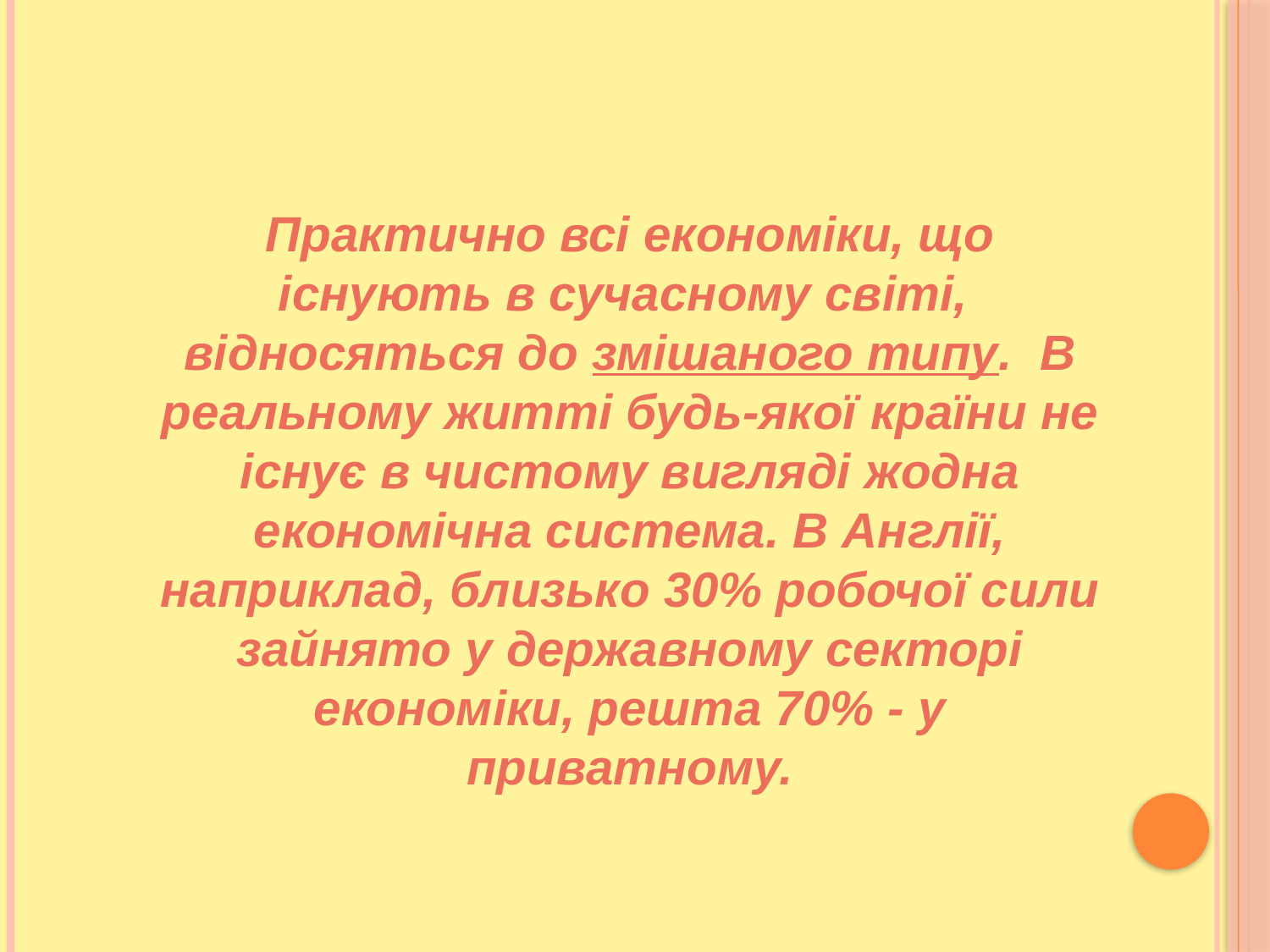

Практично всі економіки, що існують в сучасному світі,  відносяться до змішаного типу.  В реальному житті будь-якої країни не існує в чистому вигляді жодна економічна система. В Англії, наприклад, близько 30% робочої сили зайнято у державному секторі економіки, решта 70% - у приватному.